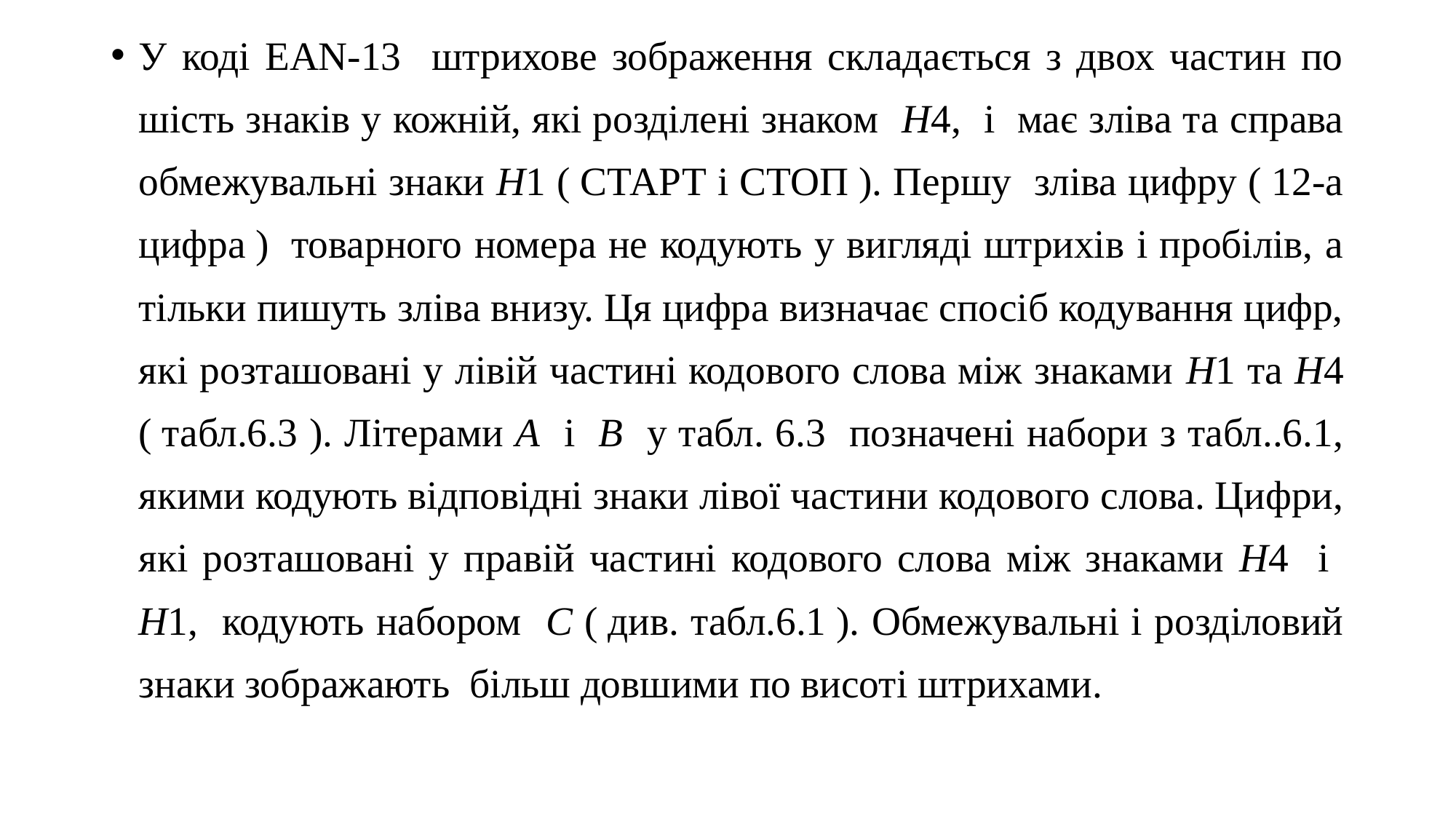

У коді EAN-13  штрихове зображення складається з двох частин по шість знаків у кожній, які розділені знаком  Н4,  і  має зліва та справа обмежувальні знаки Н1 ( СТАРТ і СТОП ). Першу  зліва цифру ( 12-а цифра )  товарного номера не кодують у вигляді штрихів і пробілів, а тільки пишуть зліва внизу. Ця цифра визначає спосіб кодування цифр, які розташовані у лівій частині кодового слова між знаками Н1 та Н4 ( табл.6.3 ). Літерами А  і  В  у табл. 6.3  позначені набори з табл..6.1, якими кодують відповідні знаки лівої частини кодового слова. Цифри, які розташовані у правій частині кодового слова між знаками Н4  і  Н1,  кодують набором  С ( див. табл.6.1 ). Обмежувальні і розділовий знаки зображають  більш довшими по висоті штрихами.